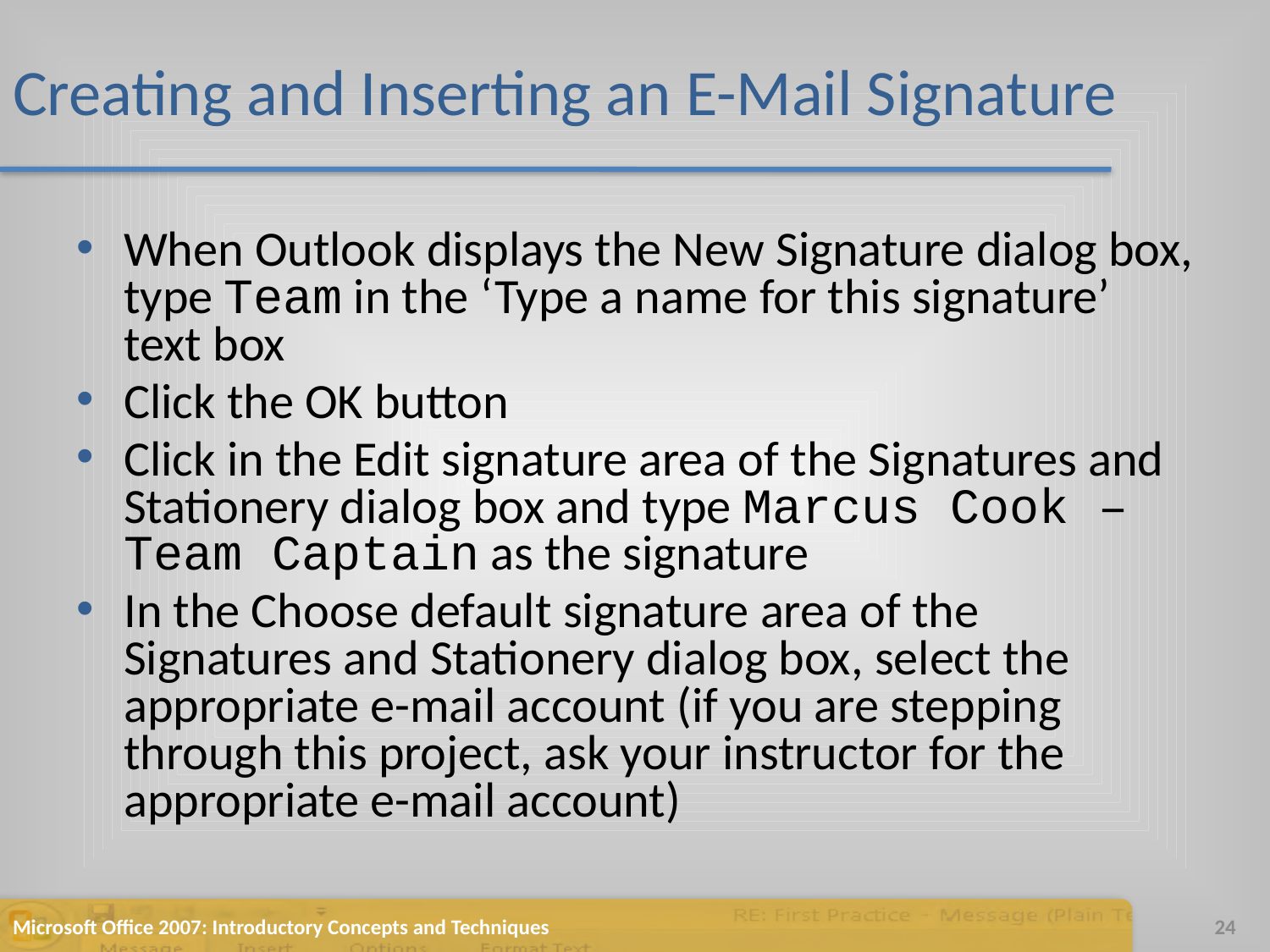

# Creating and Inserting an E-Mail Signature
When Outlook displays the New Signature dialog box, type Team in the ‘Type a name for this signature’ text box
Click the OK button
Click in the Edit signature area of the Signatures and Stationery dialog box and type Marcus Cook – Team Captain as the signature
In the Choose default signature area of the Signatures and Stationery dialog box, select the appropriate e-mail account (if you are stepping through this project, ask your instructor for the appropriate e-mail account)

Microsoft Office 2007: Introductory Concepts and Techniques
24